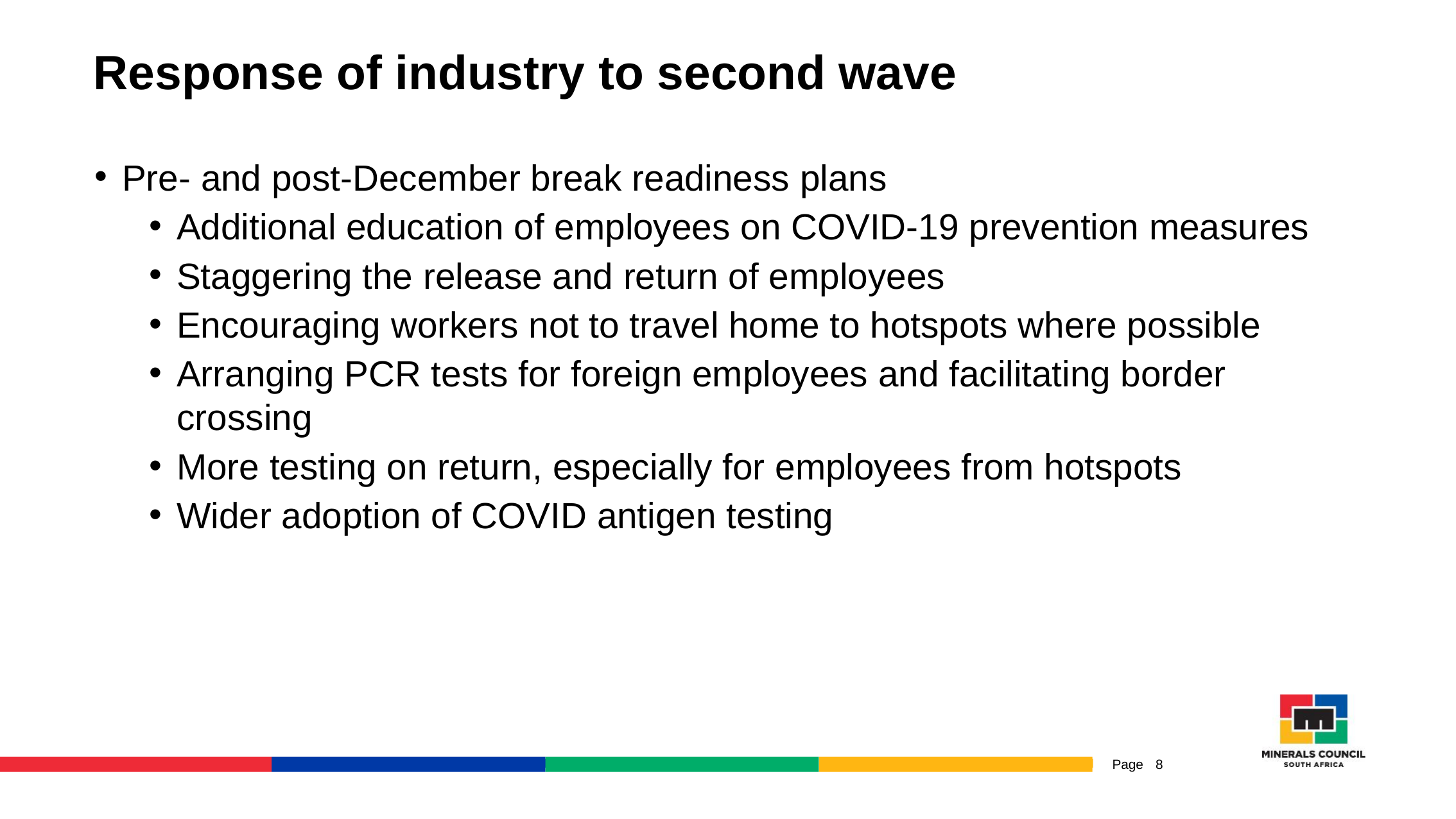

# Response of industry to second wave
Pre- and post-December break readiness plans
Additional education of employees on COVID-19 prevention measures
Staggering the release and return of employees
Encouraging workers not to travel home to hotspots where possible
Arranging PCR tests for foreign employees and facilitating border crossing
More testing on return, especially for employees from hotspots
Wider adoption of COVID antigen testing
8